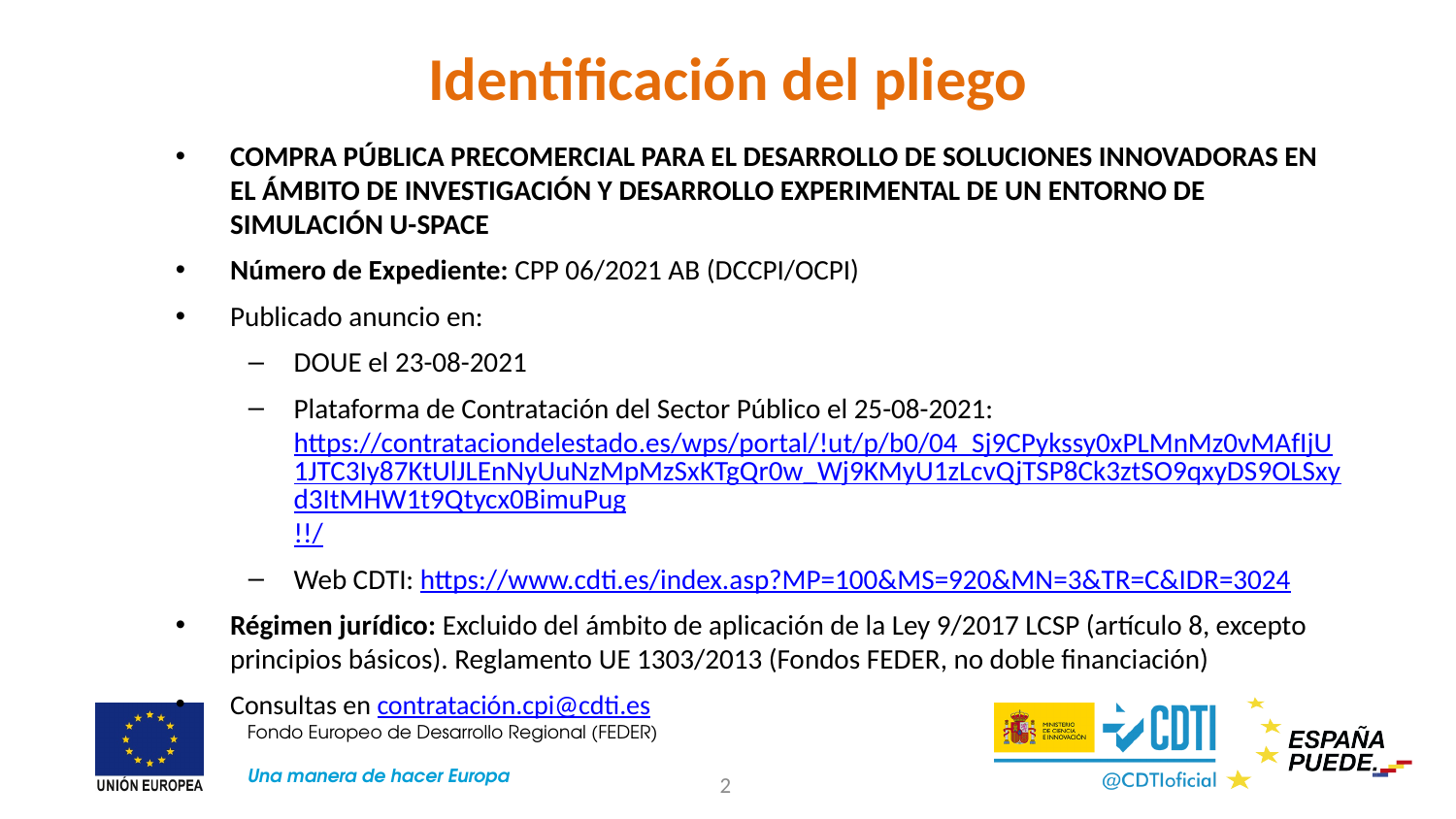

# Identificación del pliego
COMPRA PÚBLICA PRECOMERCIAL PARA EL DESARROLLO DE SOLUCIONES INNOVADORAS EN EL ÁMBITO DE INVESTIGACIÓN Y DESARROLLO EXPERIMENTAL DE UN ENTORNO DE SIMULACIÓN U-SPACE
Número de Expediente: CPP 06/2021 AB (DCCPI/OCPI)
Publicado anuncio en:
DOUE el 23-08-2021
Plataforma de Contratación del Sector Público el 25-08-2021: https://contrataciondelestado.es/wps/portal/!ut/p/b0/04_Sj9CPykssy0xPLMnMz0vMAfIjU1JTC3Iy87KtUlJLEnNyUuNzMpMzSxKTgQr0w_Wj9KMyU1zLcvQjTSP8Ck3ztSO9qxyDS9OLSxyd3ItMHW1t9Qtycx0BimuPug!!/
Web CDTI: https://www.cdti.es/index.asp?MP=100&MS=920&MN=3&TR=C&IDR=3024
Régimen jurídico: Excluido del ámbito de aplicación de la Ley 9/2017 LCSP (artículo 8, excepto principios básicos). Reglamento UE 1303/2013 (Fondos FEDER, no doble financiación)
Consultas en contratación.cpi@cdti.es